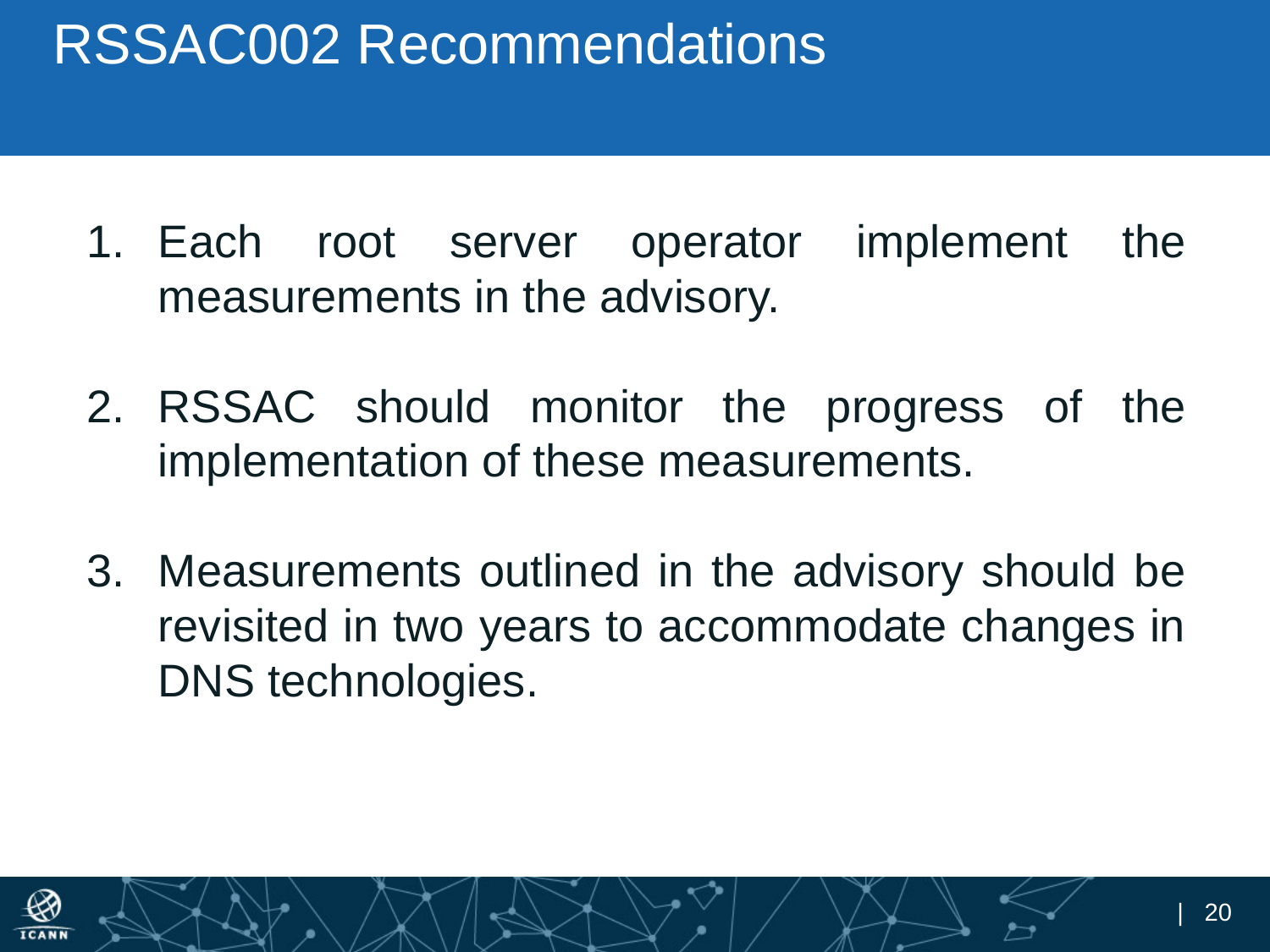

# RSSAC002 Recommendations
Each root server operator implement the measurements in the advisory.

RSSAC should monitor the progress of the implementation of these measurements.

Measurements outlined in the advisory should be revisited in two years to accommodate changes in DNS technologies.